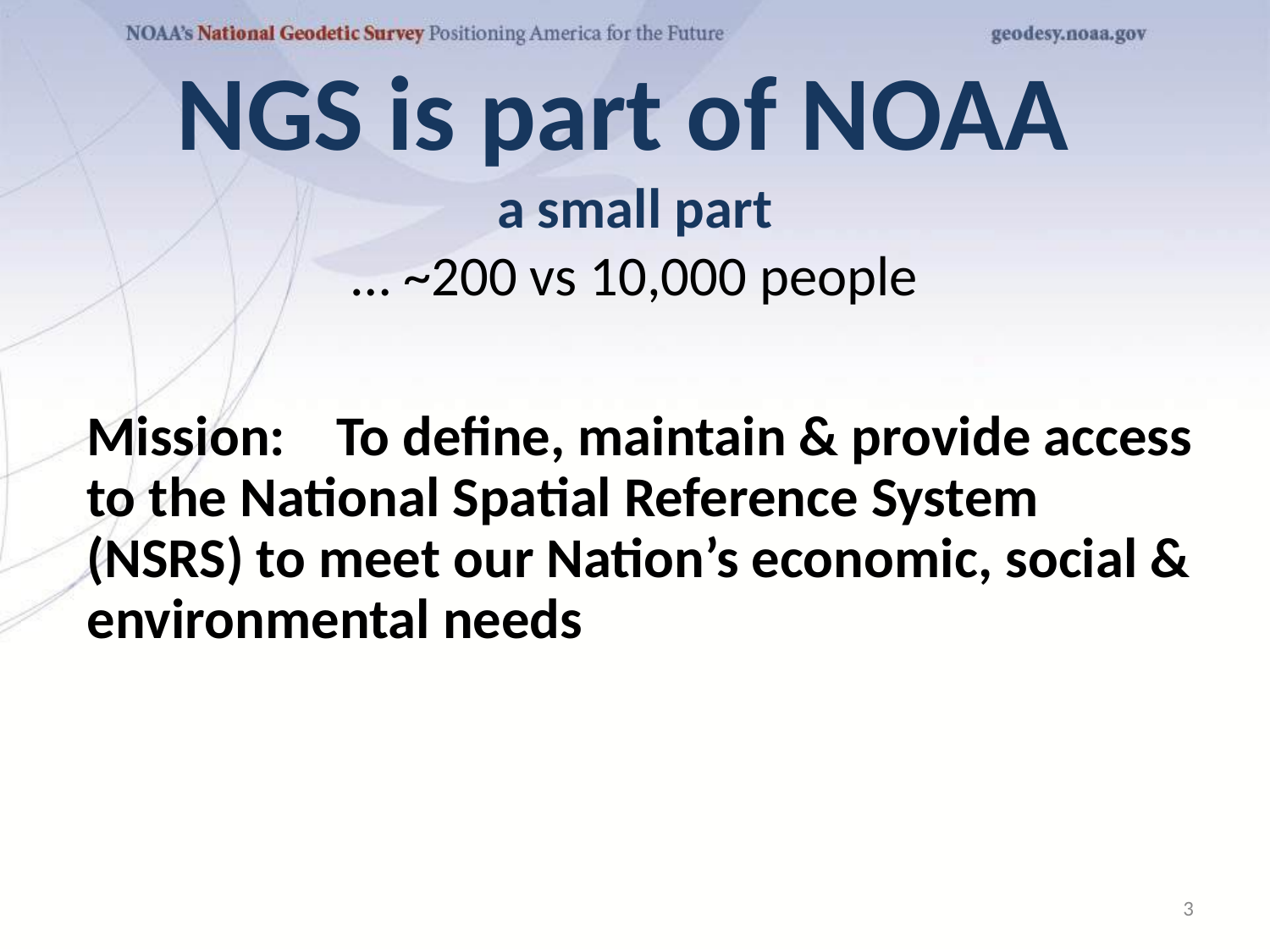

# NGS is part of NOAA a small part … ~200 vs 10,000 people

Mission:    To define, maintain & provide access to the National Spatial Reference System (NSRS) to meet our Nation’s economic, social & environmental needs

3